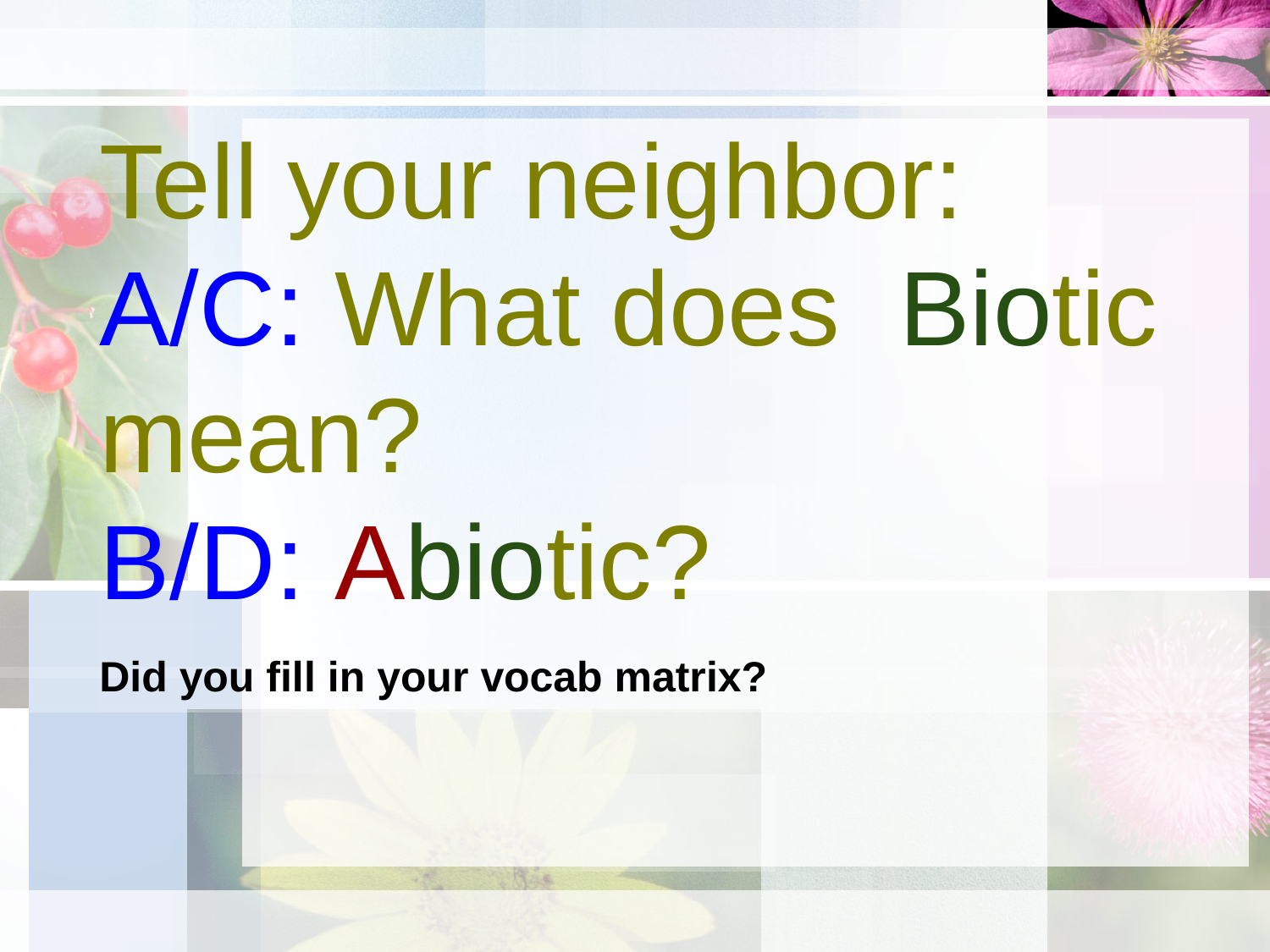

# Tell your neighbor: A/C: What does  Biotic mean?
B/D: Abiotic?
Did you fill in your vocab matrix?